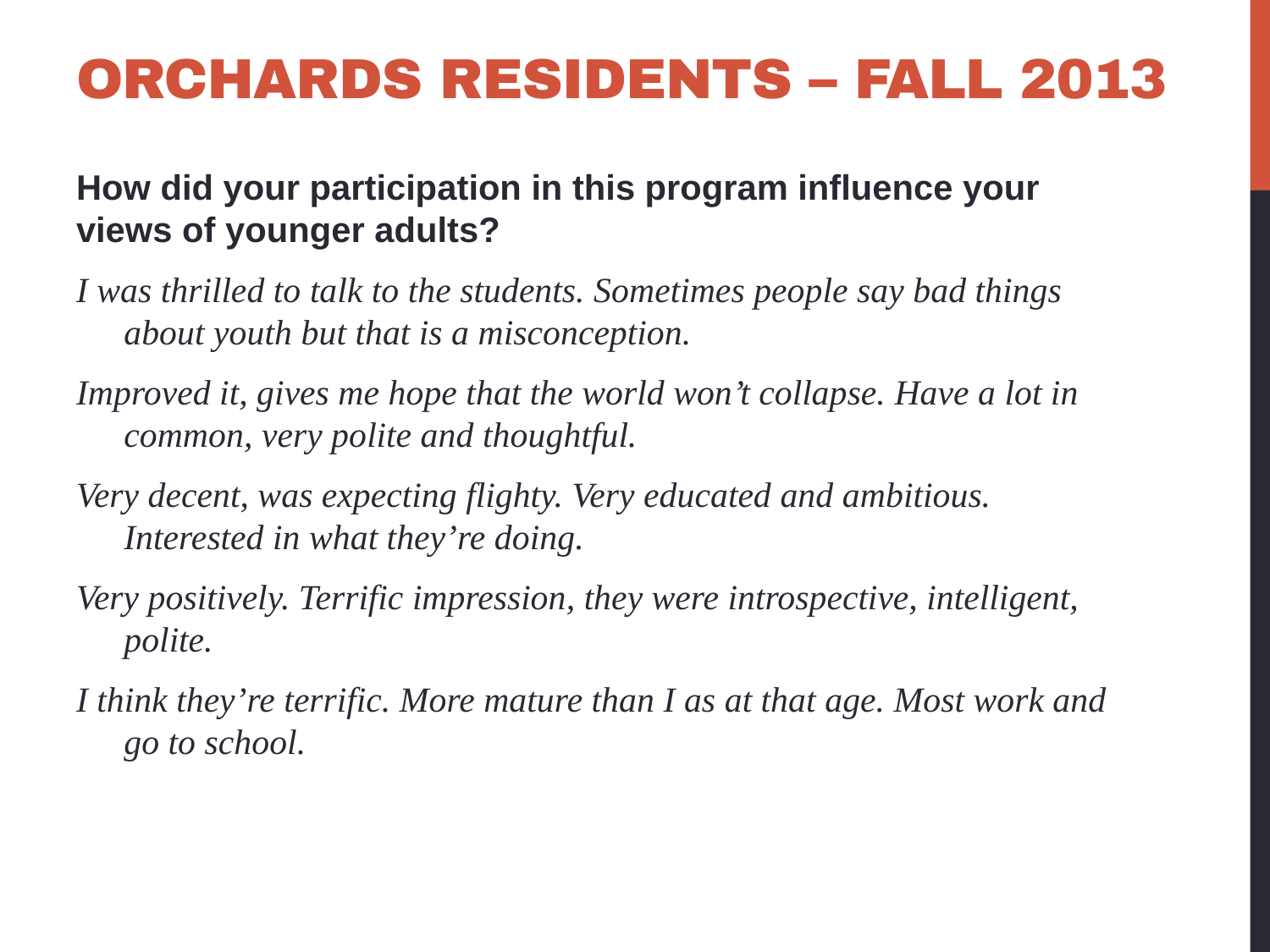

# Orchards Residents – Fall 2013
How did your participation in this program influence your views of younger adults?
I was thrilled to talk to the students. Sometimes people say bad things about youth but that is a misconception.
Improved it, gives me hope that the world won’t collapse. Have a lot in common, very polite and thoughtful.
Very decent, was expecting flighty. Very educated and ambitious. Interested in what they’re doing.
Very positively. Terrific impression, they were introspective, intelligent, polite.
I think they’re terrific. More mature than I as at that age. Most work and go to school.